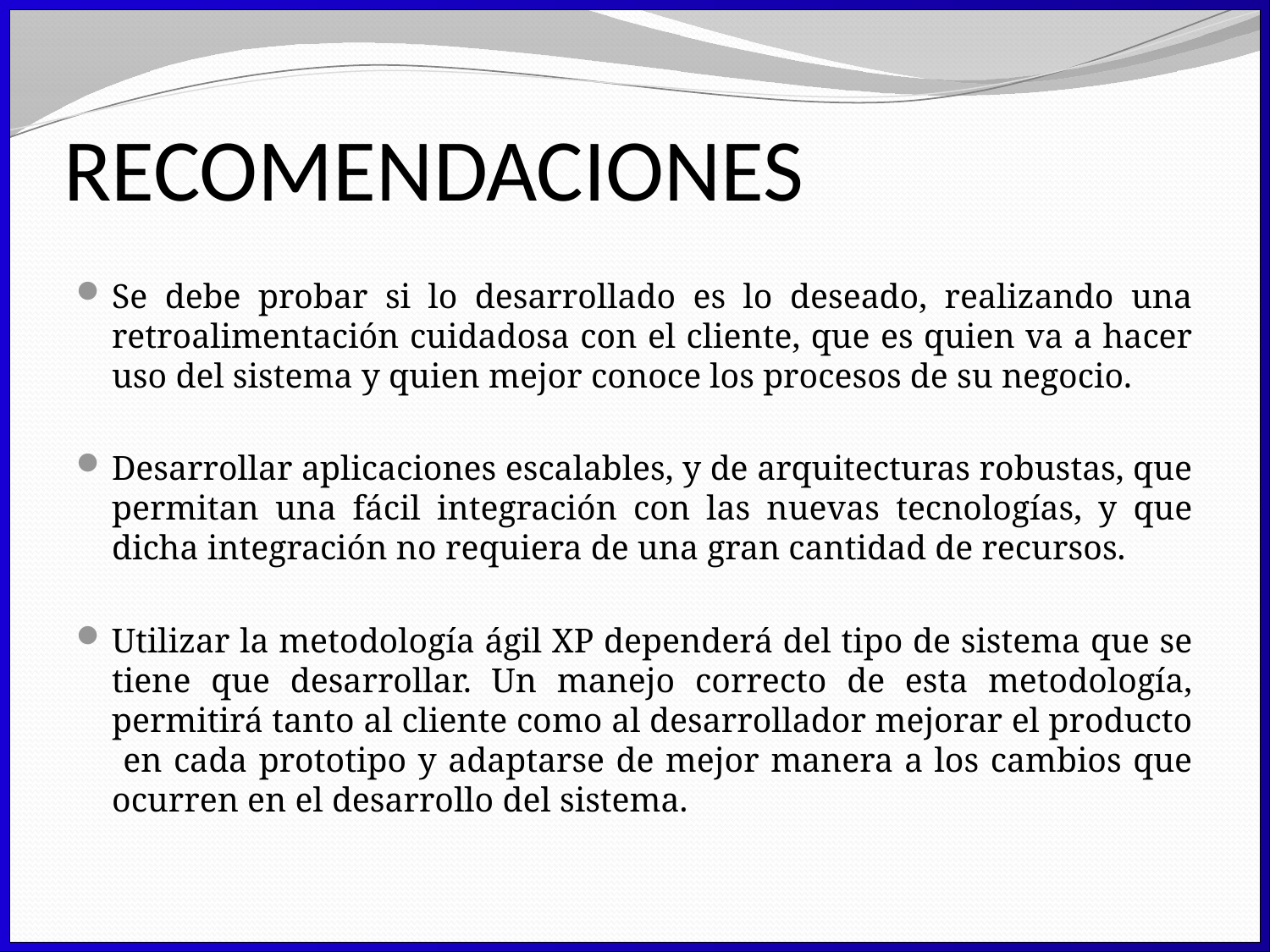

# RECOMENDACIONES
Se debe probar si lo desarrollado es lo deseado, realizando una retroalimentación cuidadosa con el cliente, que es quien va a hacer uso del sistema y quien mejor conoce los procesos de su negocio.

Desarrollar aplicaciones escalables, y de arquitecturas robustas, que permitan una fácil integración con las nuevas tecnologías, y que dicha integración no requiera de una gran cantidad de recursos.

Utilizar la metodología ágil XP dependerá del tipo de sistema que se tiene que desarrollar. Un manejo correcto de esta metodología, permitirá tanto al cliente como al desarrollador mejorar el producto  en cada prototipo y adaptarse de mejor manera a los cambios que ocurren en el desarrollo del sistema.